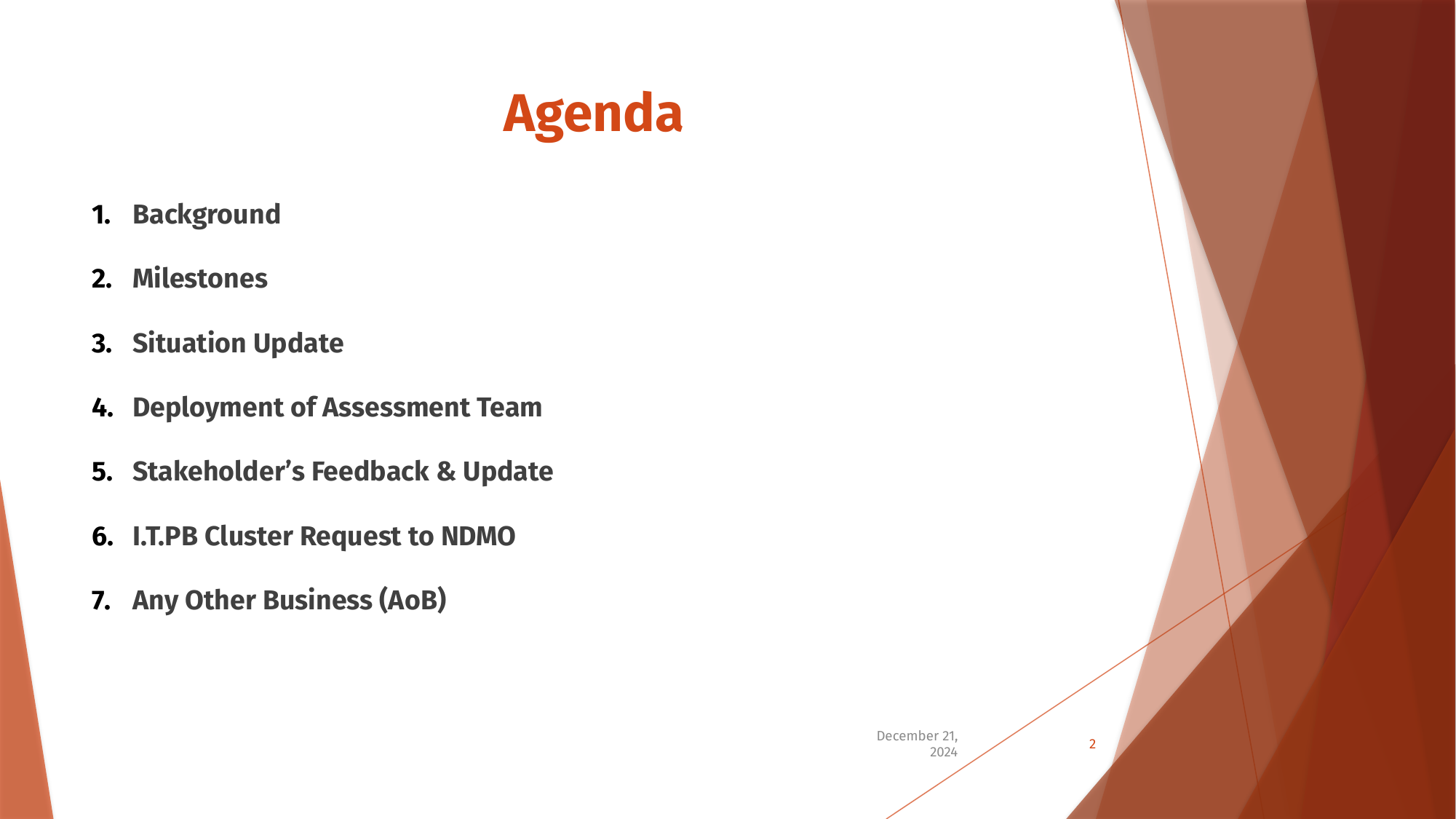

# Agenda
Background
Milestones
Situation Update
Deployment of Assessment Team
Stakeholder’s Feedback & Update
I.T.PB Cluster Request to NDMO
Any Other Business (AoB)

December 21, 2024
2